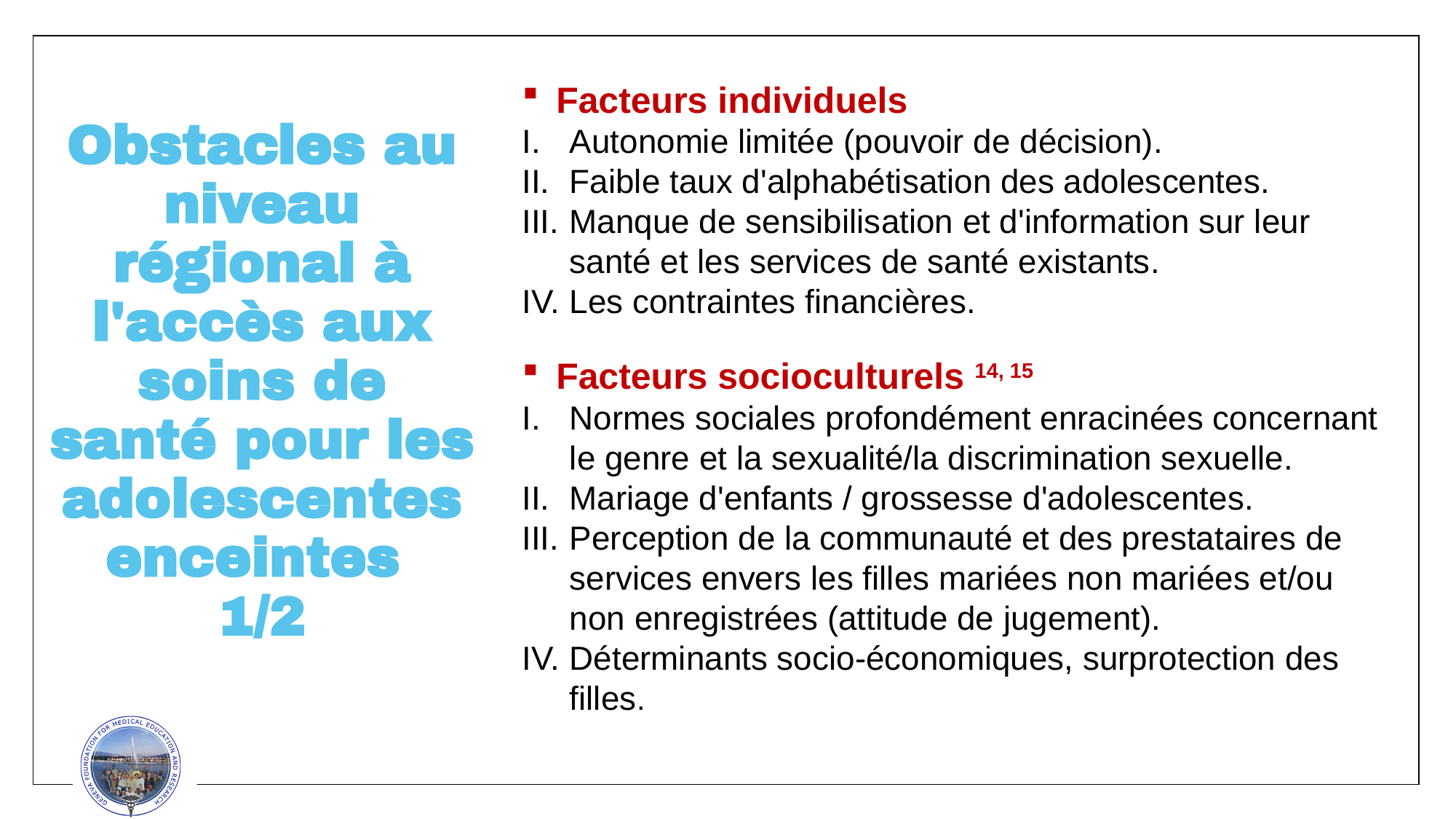

Facteurs individuels
Autonomie limitée (pouvoir de décision).
Faible taux d'alphabétisation des adolescentes.
Manque de sensibilisation et d'information sur leur santé et les services de santé existants.
Les contraintes financières.

Facteurs socioculturels 14, 15
Normes sociales profondément enracinées concernant le genre et la sexualité/la discrimination sexuelle.
Mariage d'enfants / grossesse d'adolescentes.
Perception de la communauté et des prestataires de services envers les filles mariées non mariées et/ou non enregistrées (attitude de jugement).
Déterminants socio-économiques, surprotection des filles.
# Obstacles au niveau régional à l'accès aux soins de santé pour les adolescentes enceintes 1/2